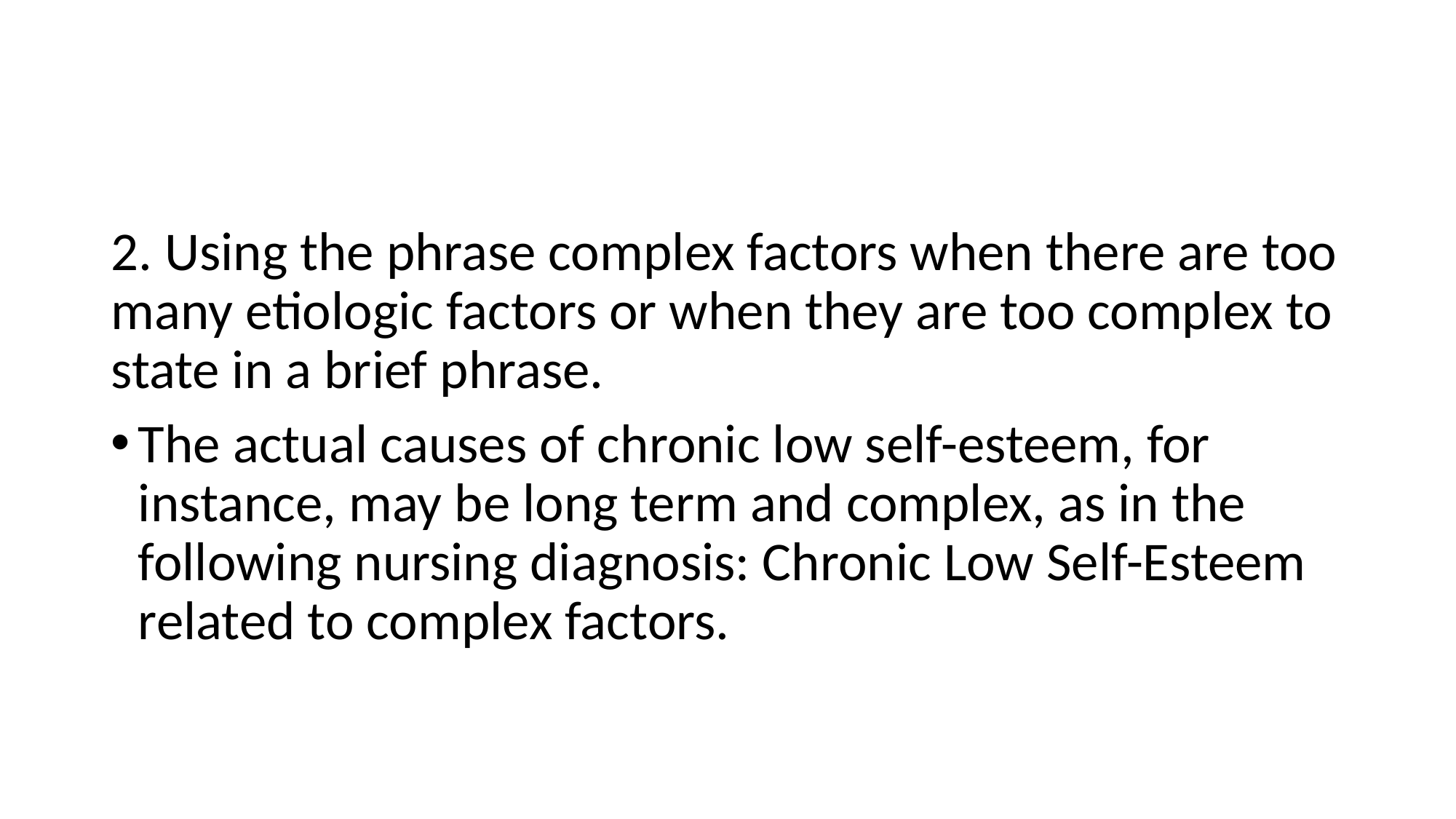

#
2. Using the phrase complex factors when there are too many etiologic factors or when they are too complex to state in a brief phrase.
The actual causes of chronic low self-esteem, for instance, may be long term and complex, as in the following nursing diagnosis: Chronic Low Self-Esteem related to complex factors.